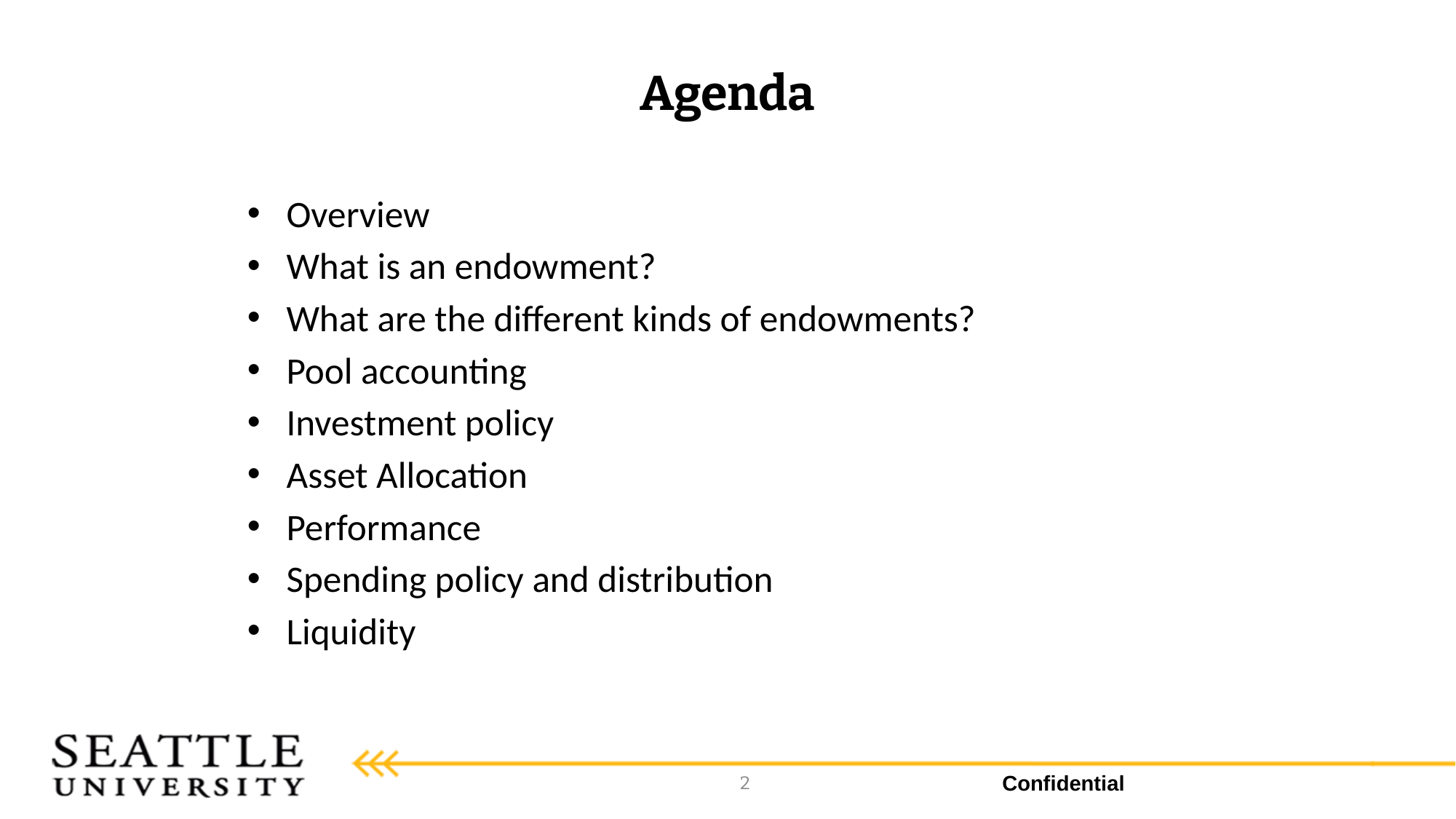

# Agenda
Overview
What is an endowment?
What are the different kinds of endowments?
Pool accounting
Investment policy
Asset Allocation
Performance
Spending policy and distribution
Liquidity

2

Confidential